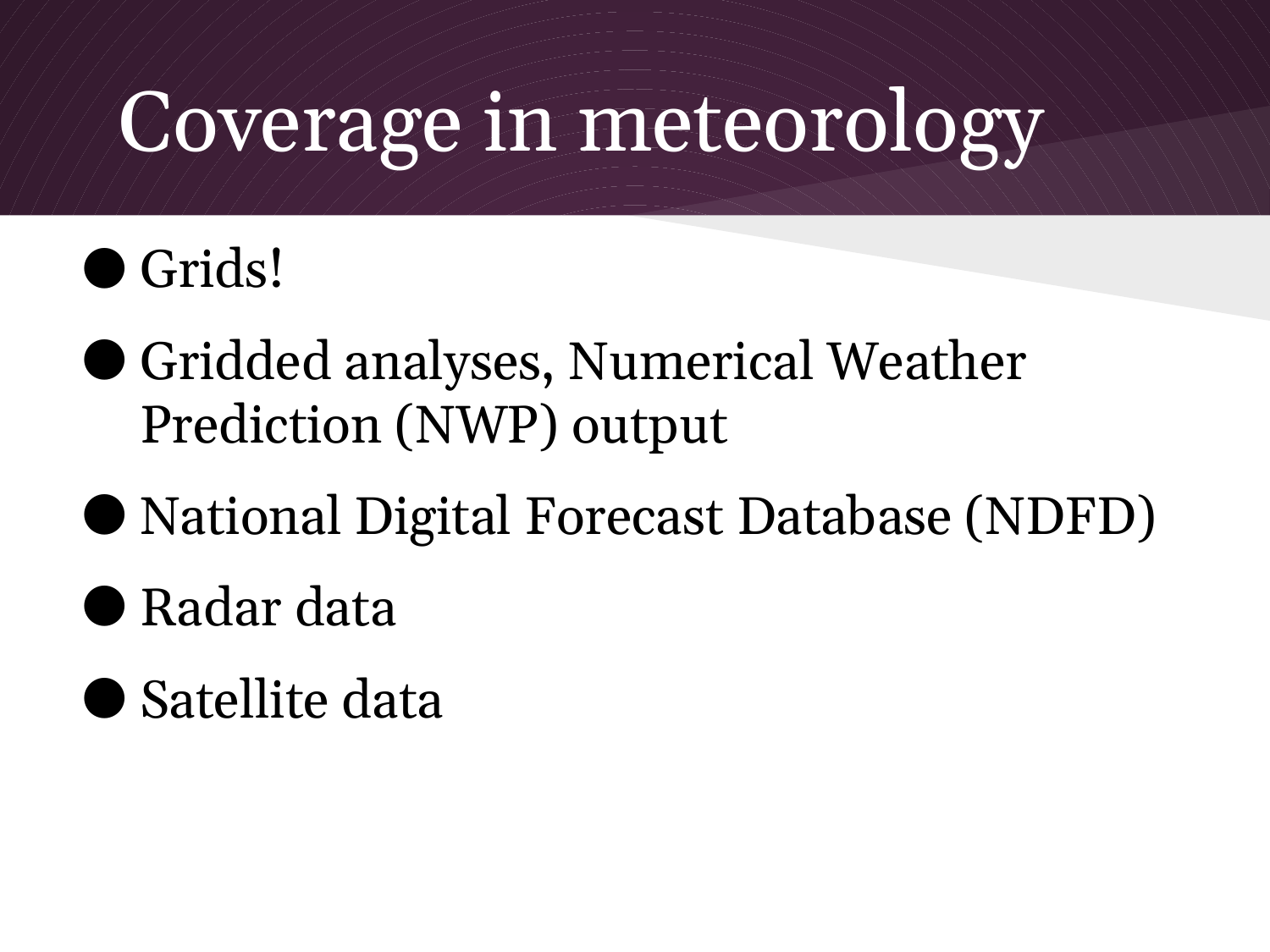

# Coverage in meteorology
Grids!
Gridded analyses, Numerical Weather Prediction (NWP) output
National Digital Forecast Database (NDFD)
Radar data
Satellite data